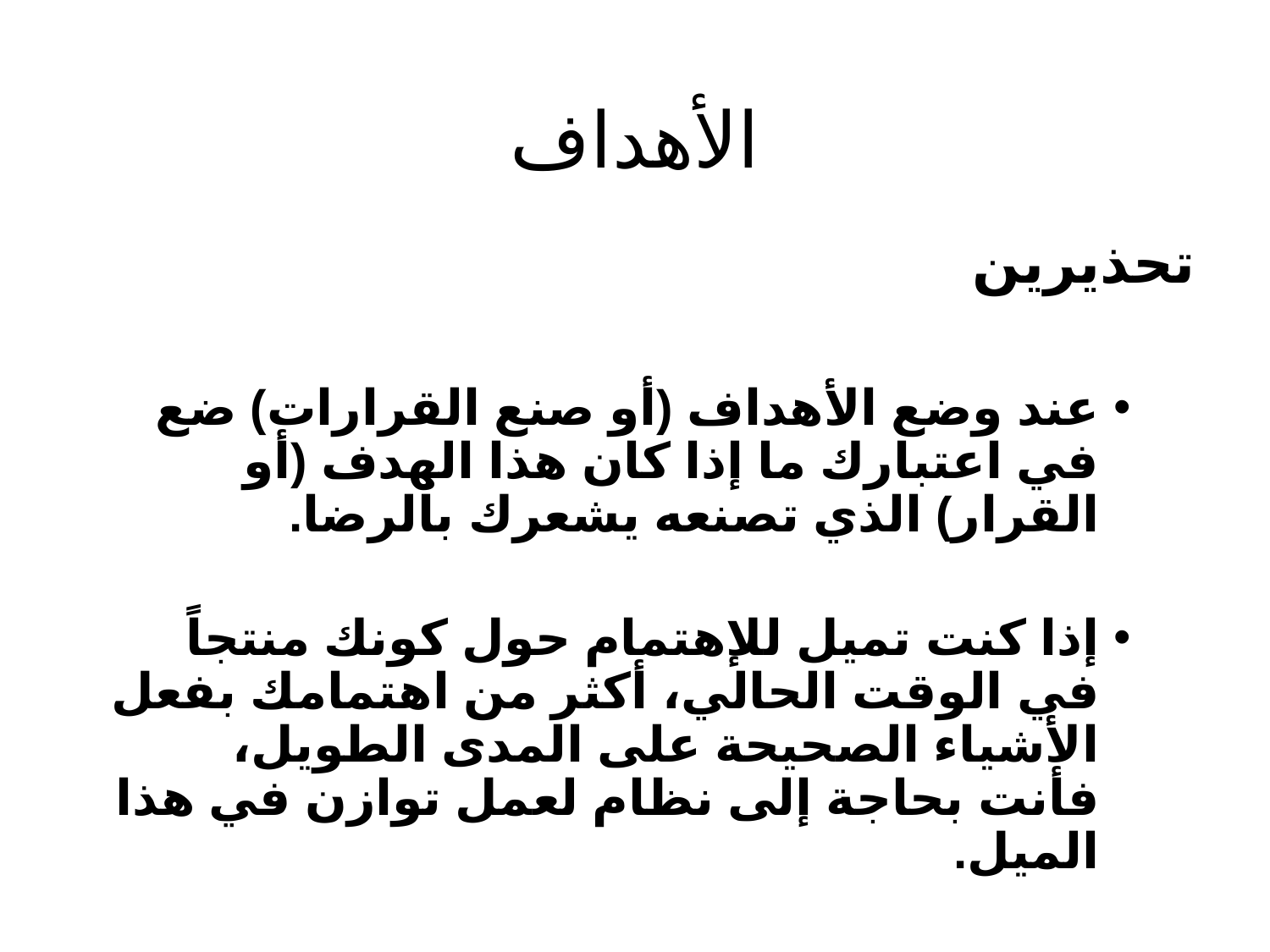

# الأهداف
تحذيرين

عند وضع الأهداف (أو صنع القرارات) ضع في اعتبارك ما إذا كان هذا الهدف (أو القرار) الذي تصنعه يشعرك بالرضا.

إذا كنت تميل للإهتمام حول كونك منتجاً في الوقت الحالي، أكثر من اهتمامك بفعل الأشياء الصحيحة على المدى الطويل، فأنت بحاجة إلى نظام لعمل توازن في هذا الميل.